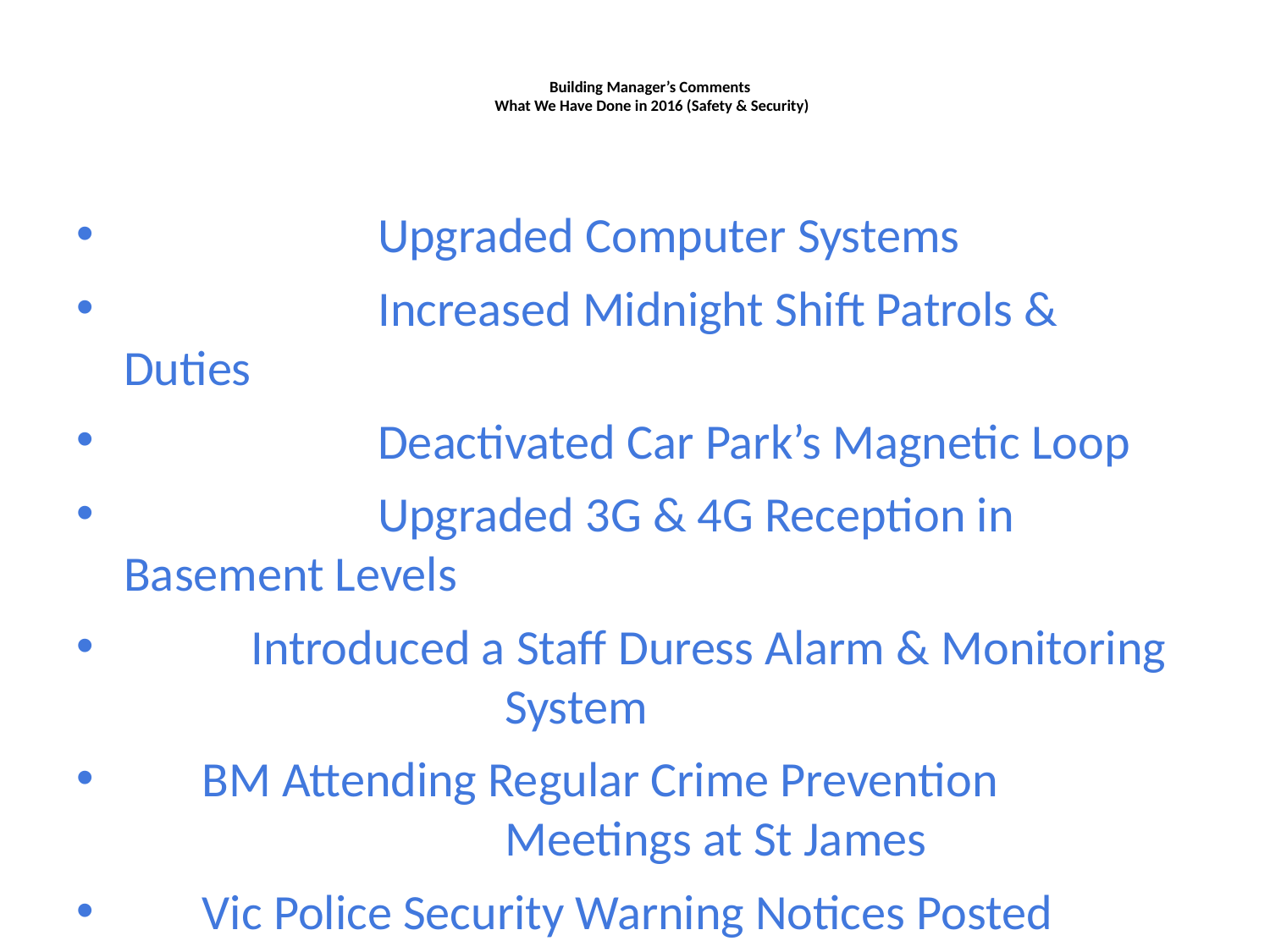

# Building Manager’s Comments What We Have Done in 2016 (Safety & Security)
		Upgraded Computer Systems
		Increased Midnight Shift Patrols & Duties
		Deactivated Car Park’s Magnetic Loop
		Upgraded 3G & 4G Reception in Basement Levels
  	Introduced a Staff Duress Alarm & Monitoring 			System
       BM Attending Regular Crime Prevention 					Meetings at St James
       Vic Police Security Warning Notices Posted 				Around Building